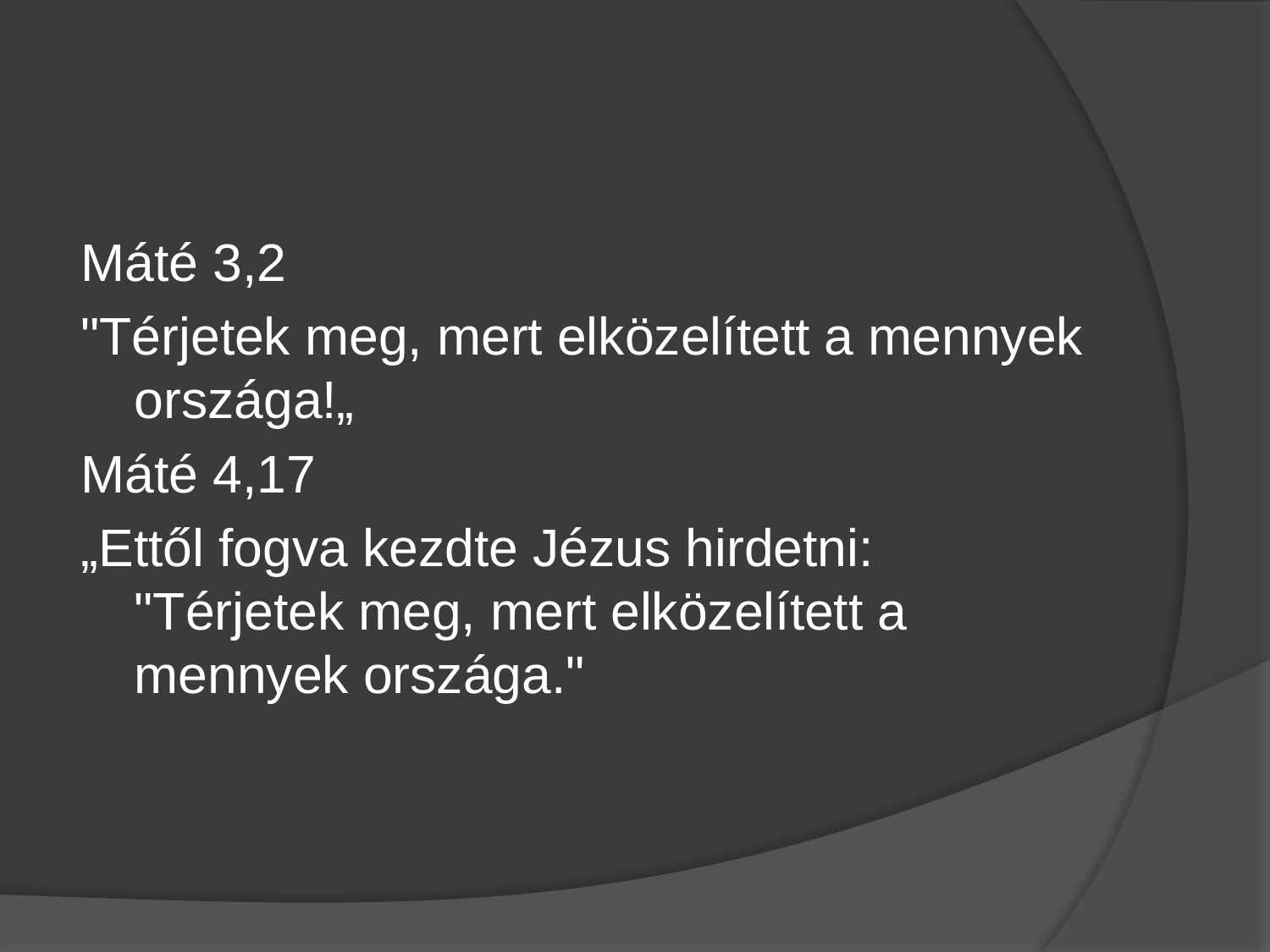

#
Máté 3,2
"Térjetek meg, mert elközelített a mennyek országa!„
Máté 4,17
„Ettől fogva kezdte Jézus hirdetni: "Térjetek meg, mert elközelített a mennyek országa."